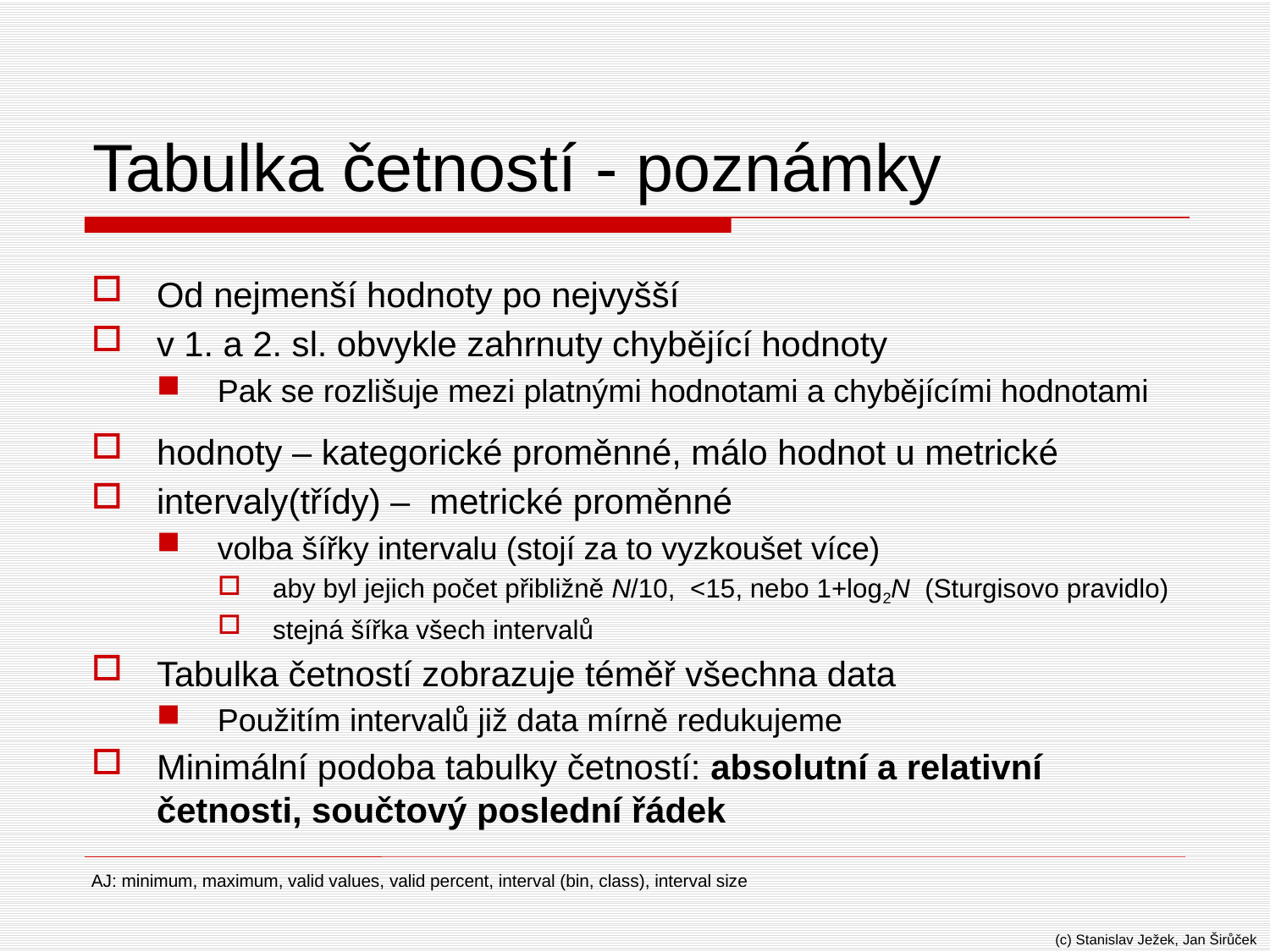

# Tabulka četností - poznámky
Od nejmenší hodnoty po nejvyšší
v 1. a 2. sl. obvykle zahrnuty chybějící hodnoty
Pak se rozlišuje mezi platnými hodnotami a chybějícími hodnotami
hodnoty – kategorické proměnné, málo hodnot u metrické
intervaly(třídy) –  metrické proměnné
volba šířky intervalu (stojí za to vyzkoušet více)
aby byl jejich počet přibližně N/10,  <15, nebo 1+log2N  (Sturgisovo pravidlo)
stejná šířka všech intervalů
Tabulka četností zobrazuje téměř všechna data
Použitím intervalů již data mírně redukujeme
Minimální podoba tabulky četností: absolutní a relativní četnosti, součtový poslední řádek

AJ: minimum, maximum, valid values, valid percent, interval (bin, class), interval size
(c) Stanislav Ježek, Jan Širůček